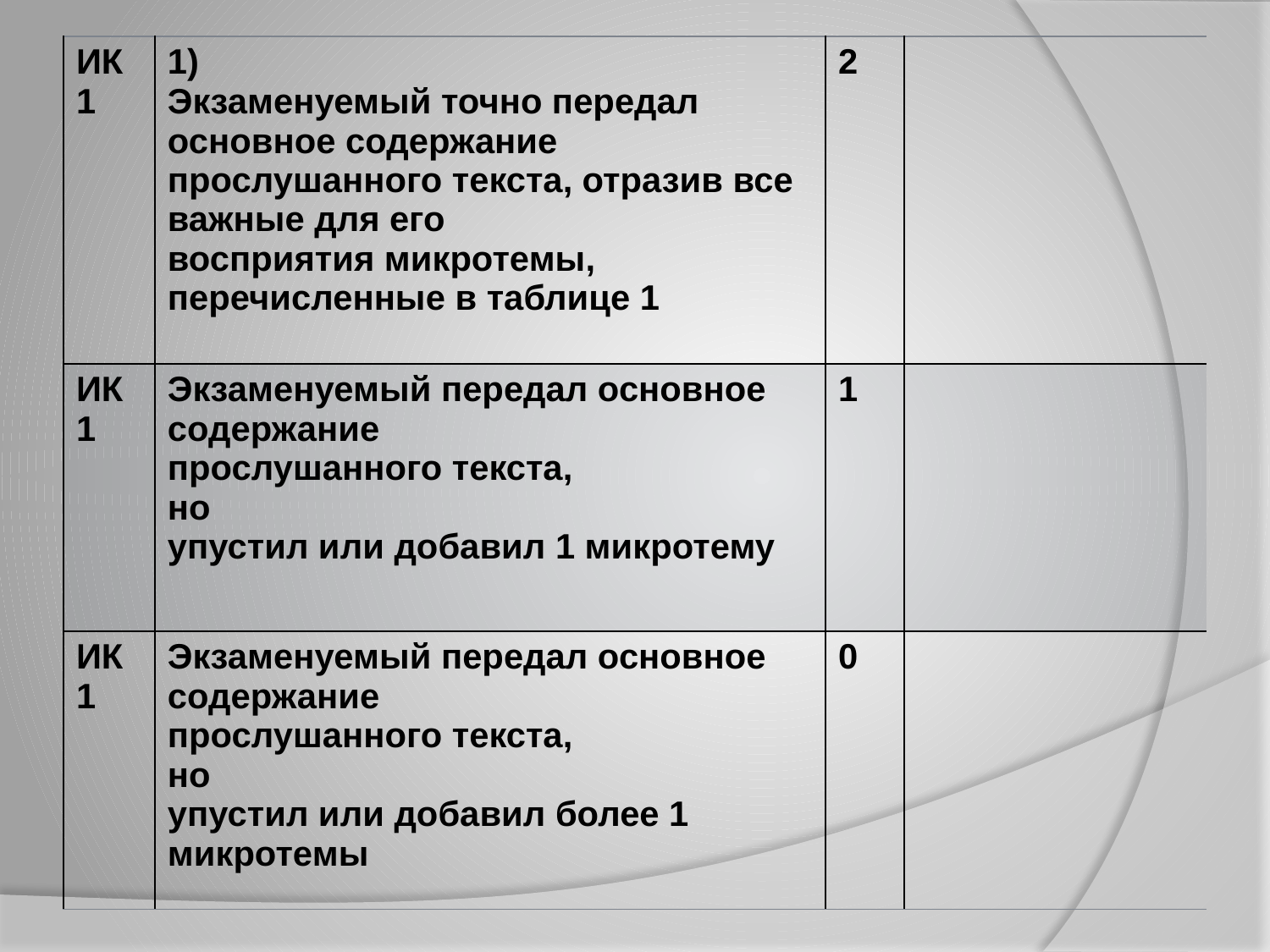

| ИК1 | 1) Экзаменуемый точно передал основное содержание прослушанного текста, отразив все важные для его восприятия микротемы, перечисленные в таблице 1 | 2 |  |
| --- | --- | --- | --- |
| ИК1 | Экзаменуемый передал основное содержание прослушанного текста, но упустил или добавил 1 микротему | 1 |  |
| ИК1 | Экзаменуемый передал основное содержание прослушанного текста, но упустил или добавил более 1 микротемы | 0 |  |
#